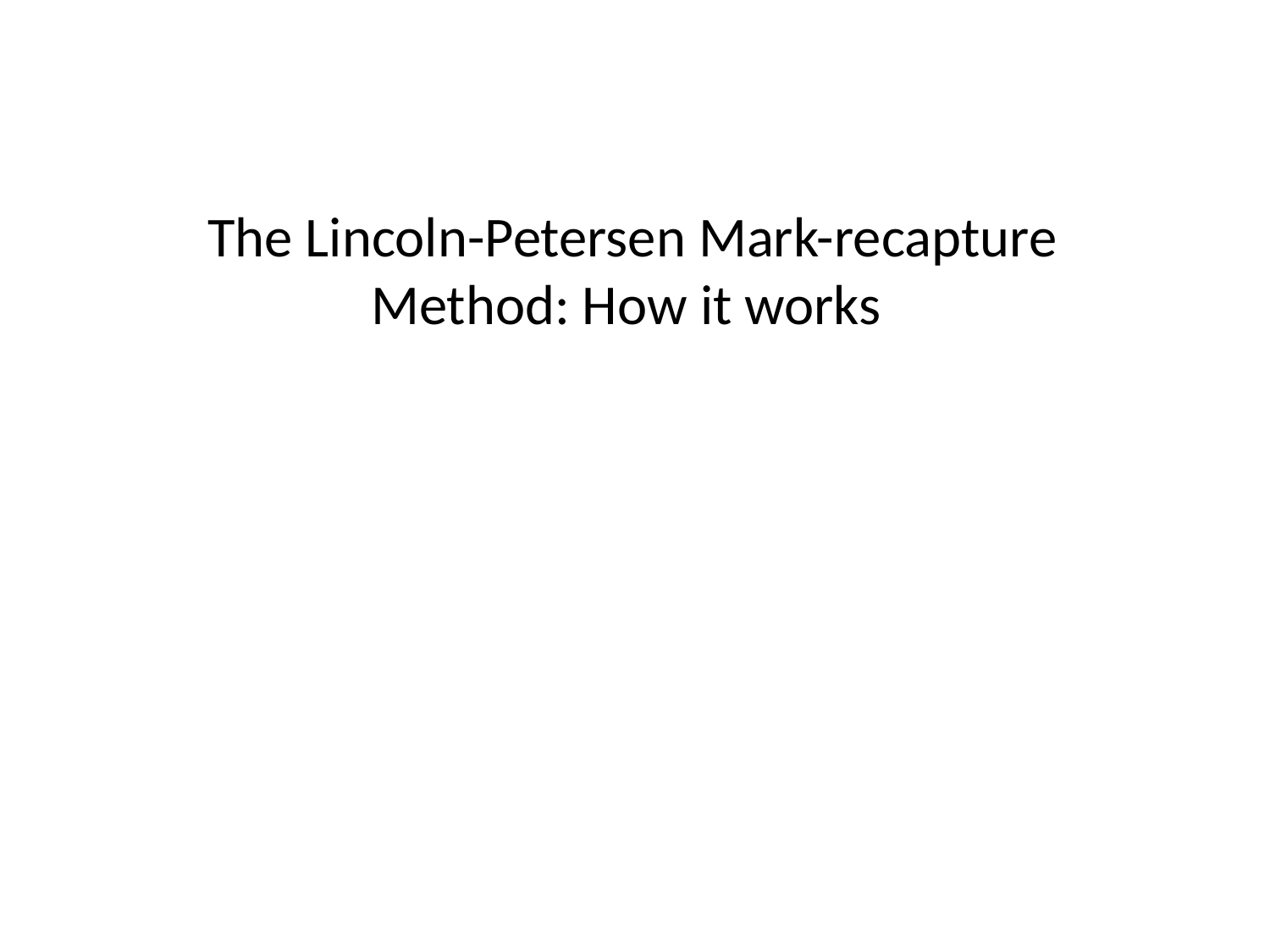

The Lincoln-Petersen Mark-recapture Method: How it works